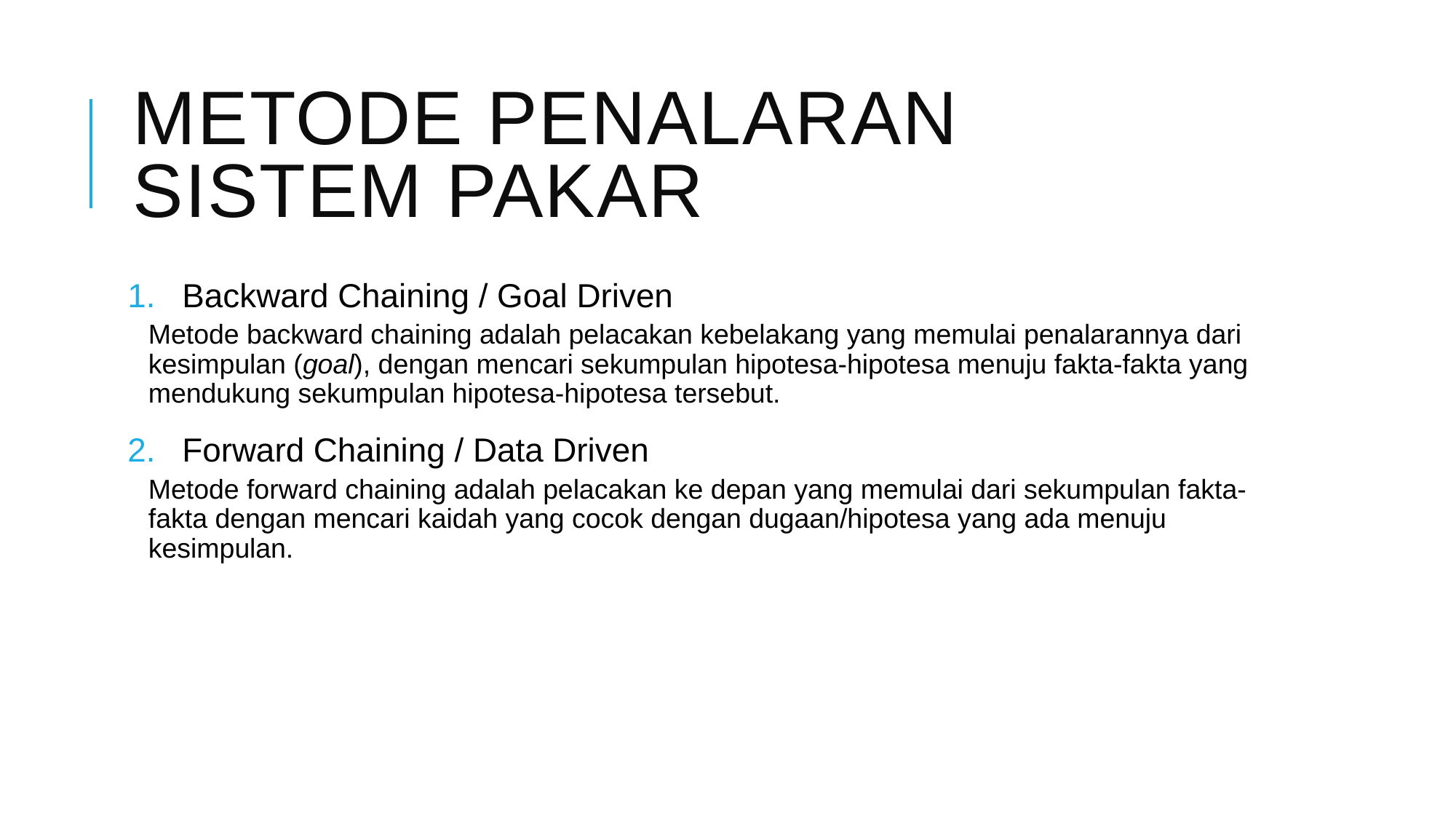

# Metode penalaran sistem pakar
Backward Chaining / Goal Driven
Metode backward chaining adalah pelacakan kebelakang yang memulai penalarannya dari kesimpulan (goal), dengan mencari sekumpulan hipotesa-hipotesa menuju fakta-fakta yang mendukung sekumpulan hipotesa-hipotesa tersebut.
Forward Chaining / Data Driven
Metode forward chaining adalah pelacakan ke depan yang memulai dari sekumpulan fakta-fakta dengan mencari kaidah yang cocok dengan dugaan/hipotesa yang ada menuju kesimpulan.